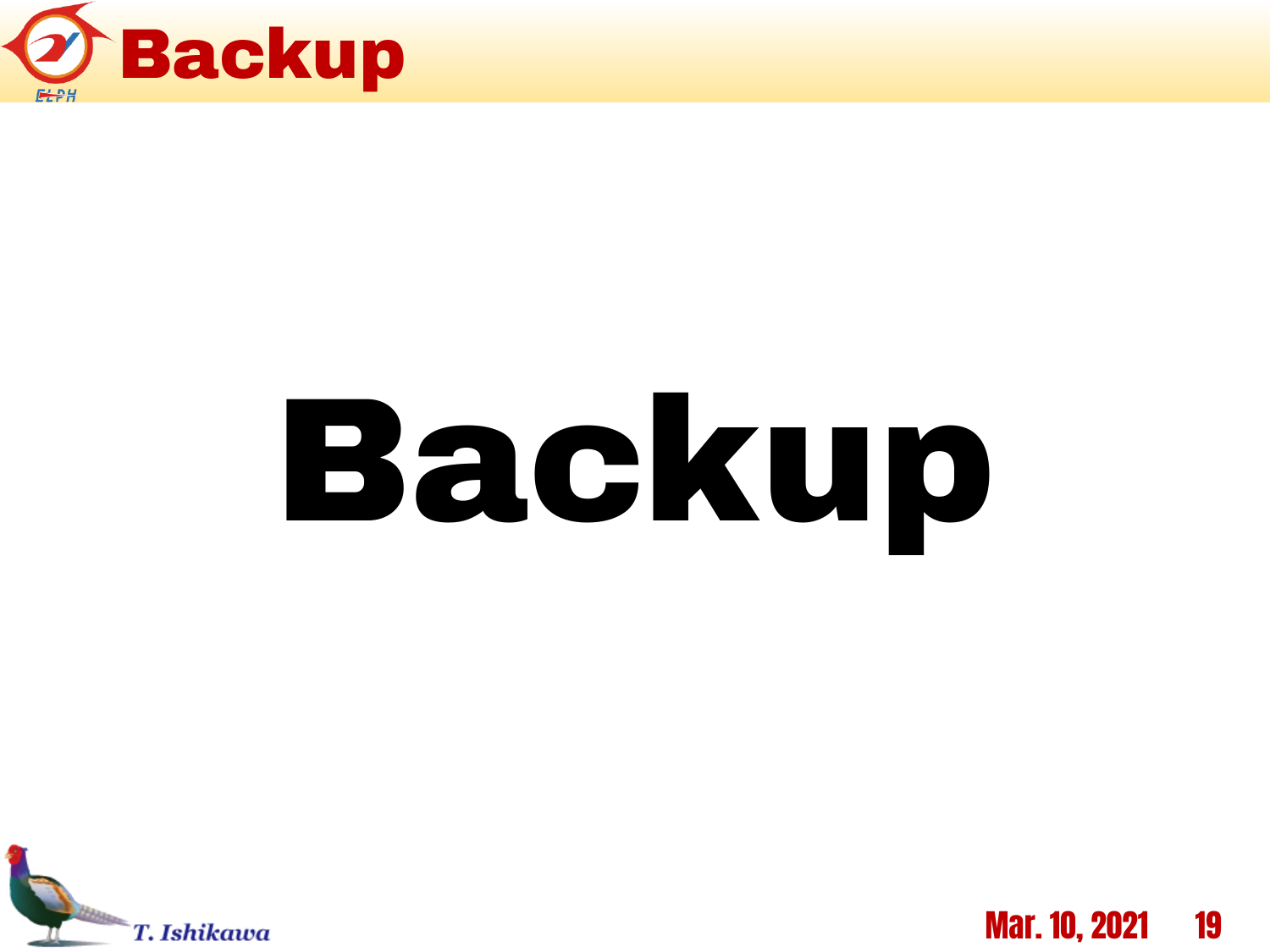

# Backup
Backup
Mar. 10, 2021
19